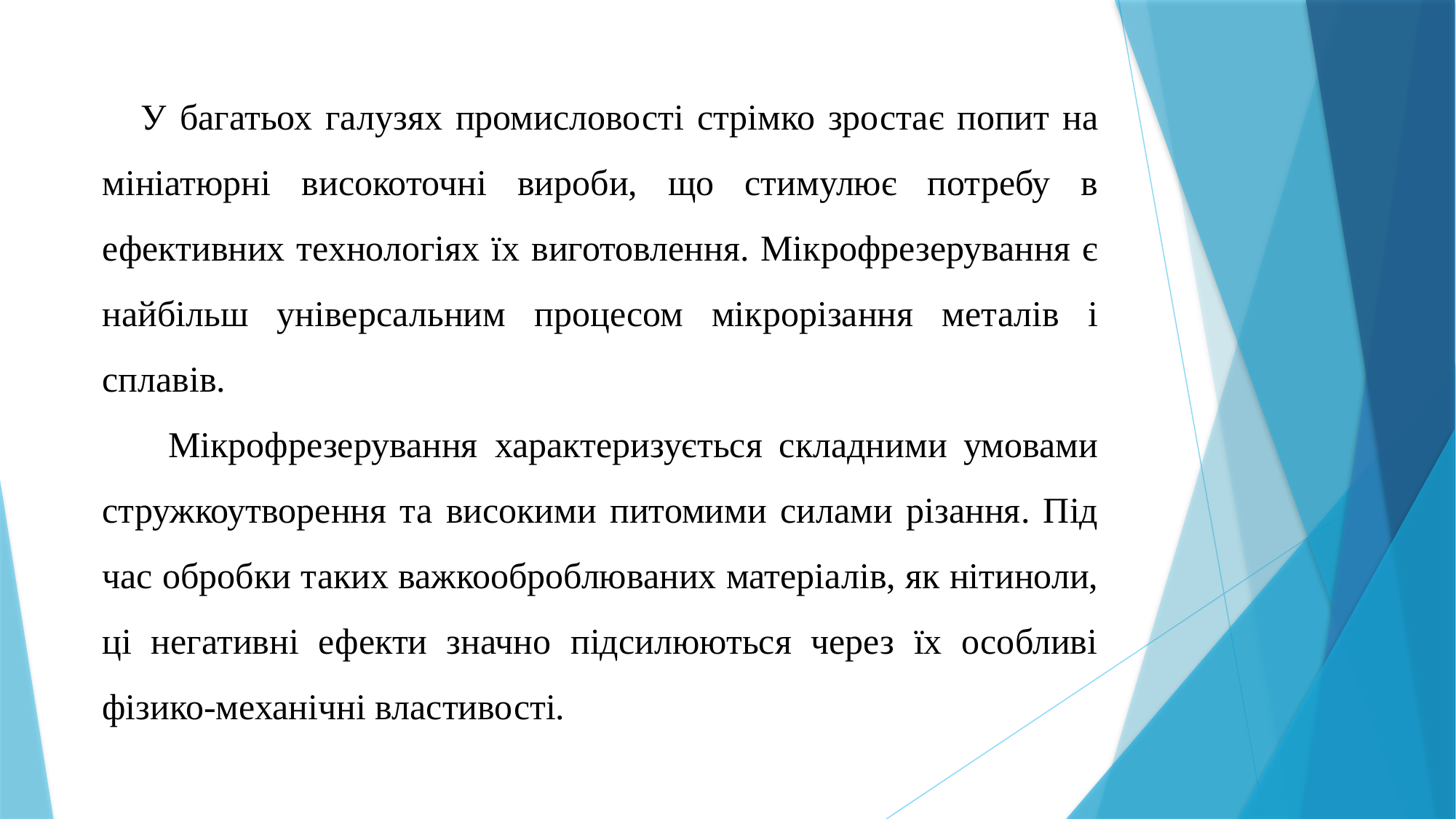

У багатьох галузях промисловості стрімко зростає попит на мініатюрні високоточні вироби, що стимулює потребу в ефективних технологіях їх виготовлення. Мікрофрезерування є найбільш універсальним процесом мікрорізання металів і сплавів.
    Мікрофрезерування характеризується складними умовами стружкоутворення та високими питомими силами різання. Під час обробки таких важкооброблюваних матеріалів, як нітиноли, ці негативні ефекти значно підсилюються через їх особливі фізико-механічні властивості.